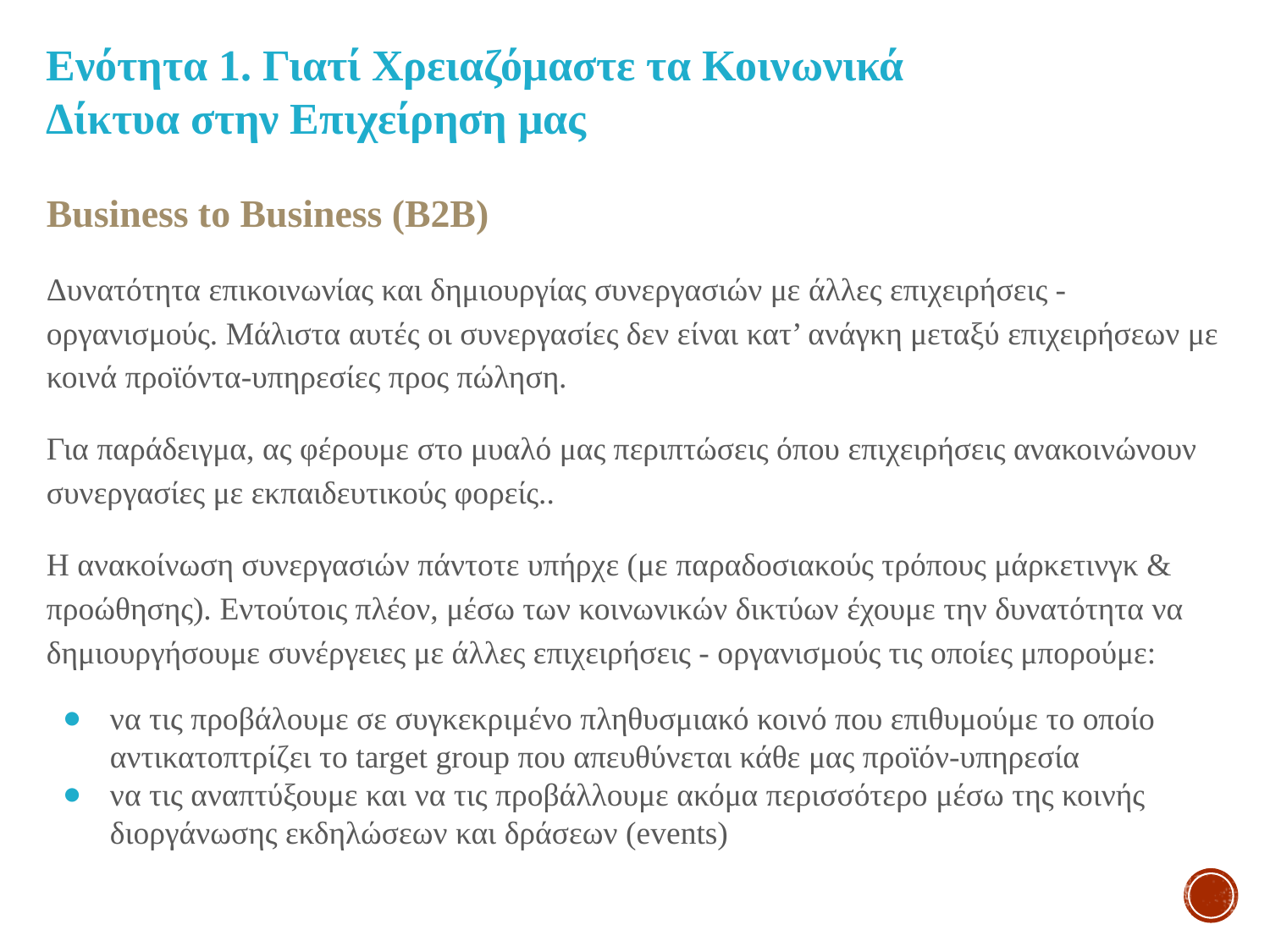

Ενότητα 1. Γιατί Χρειαζόμαστε τα Κοινωνικά Δίκτυα στην Επιχείρηση μας
Business to Business (B2B)
Δυνατότητα επικοινωνίας και δημιουργίας συνεργασιών με άλλες επιχειρήσεις - οργανισμούς. Μάλιστα αυτές οι συνεργασίες δεν είναι κατ’ ανάγκη μεταξύ επιχειρήσεων με κοινά προϊόντα-υπηρεσίες προς πώληση.
Για παράδειγμα, ας φέρουμε στο μυαλό μας περιπτώσεις όπου επιχειρήσεις ανακοινώνουν συνεργασίες με εκπαιδευτικούς φορείς..
Η ανακοίνωση συνεργασιών πάντοτε υπήρχε (με παραδοσιακούς τρόπους μάρκετινγκ & προώθησης). Εντούτοις πλέον, μέσω των κοινωνικών δικτύων έχουμε την δυνατότητα να δημιουργήσουμε συνέργειες με άλλες επιχειρήσεις - οργανισμούς τις οποίες μπορούμε:
να τις προβάλουμε σε συγκεκριμένο πληθυσμιακό κοινό που επιθυμούμε το οποίο αντικατοπτρίζει το target group που απευθύνεται κάθε μας προϊόν-υπηρεσία
να τις αναπτύξουμε και να τις προβάλλουμε ακόμα περισσότερο μέσω της κοινής διοργάνωσης εκδηλώσεων και δράσεων (events)